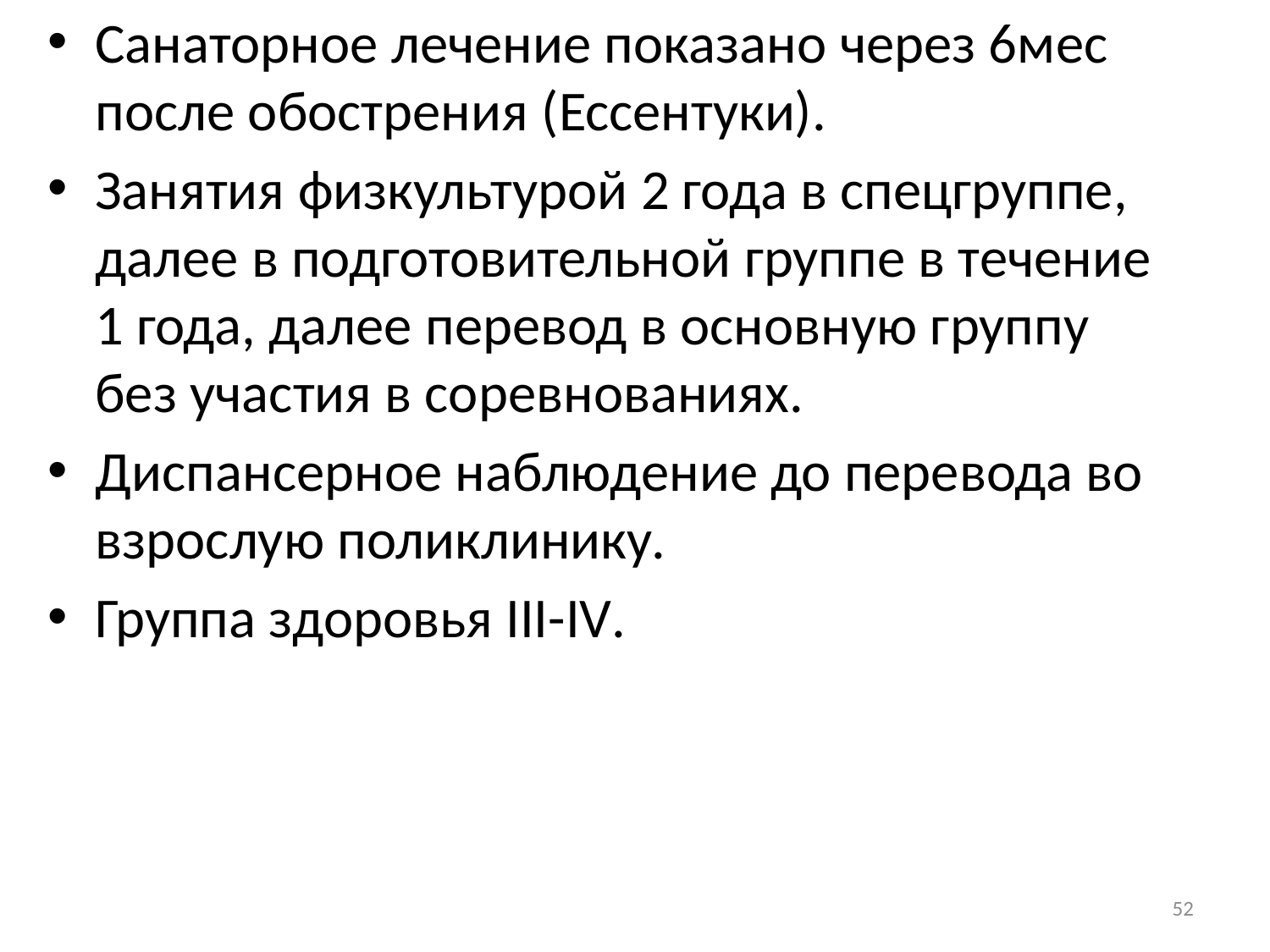

Санаторное лечение показано через 6мес после обострения (Ессентуки).
Занятия физкультурой 2 года в спецгруппе, далее в подготовительной группе в течение 1 года, далее перевод в основную группу без участия в соревнованиях.
Диспансерное наблюдение до перевода во взрослую поликлинику.
Группа здоровья III-IV.
52